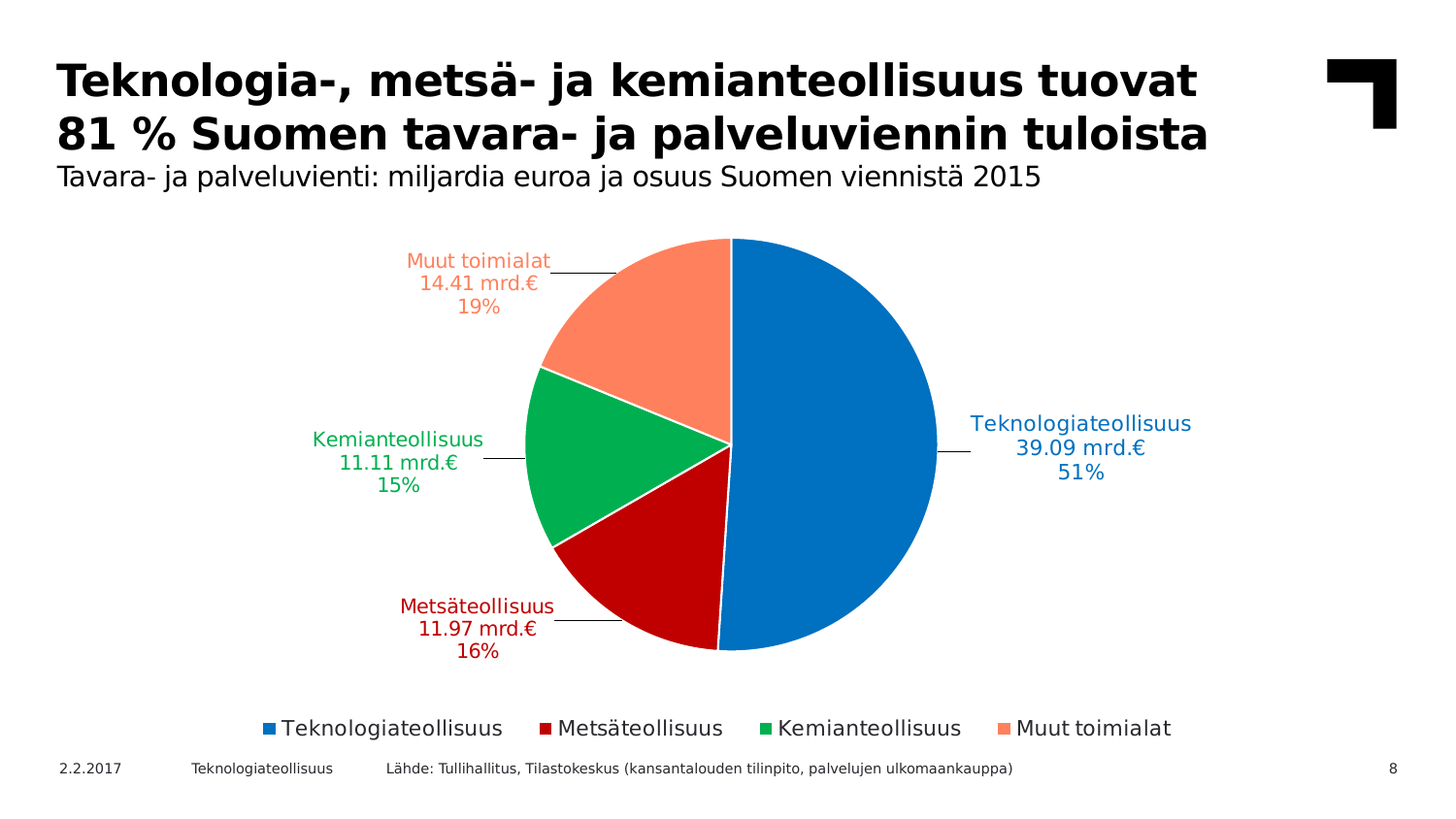

Teknologia-, metsä- ja kemianteollisuus tuovat    81 % Suomen tavara- ja palveluviennin tuloista
Tavara- ja palveluvienti: miljardia euroa ja osuus Suomen viennistä 2015

### Chart

| Category | 2014 |
|---|---|
| Teknologiateollisuus | 39.09 |
| Metsäteollisuus | 11.97 |
| Kemianteollisuus | 11.11 |
| Muut toimialat | 14.41 |
Lähde: Tullihallitus, Tilastokeskus (kansantalouden tilinpito, palvelujen ulkomaankauppa)

2.2.2017
Teknologiateollisuus
8